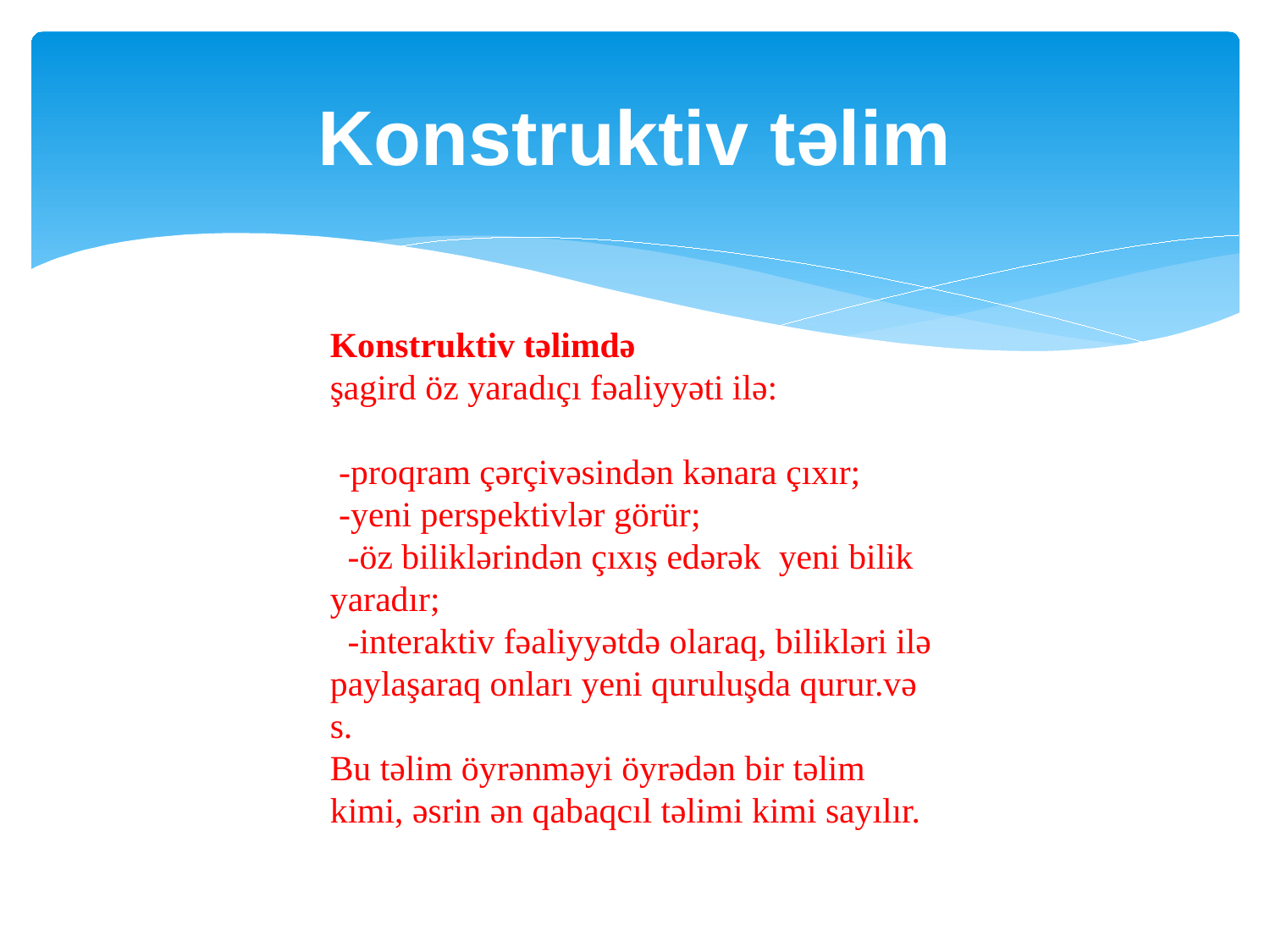

# Konstruktiv təlim
Konstruktiv təlimdə
şagird öz yaradıçı fəaliyyəti ilə:
 -proqram çərçivəsindən kənara çıxır;
 -yeni perspektivlər görür;
  -öz biliklərindən çıxış edərək  yeni bilik yaradır;
  -interaktiv fəaliyyətdə olaraq, bilikləri ilə paylaşaraq onları yeni quruluşda qurur.və s.
Bu təlim öyrənməyi öyrədən bir təlim kimi, əsrin ən qabaqcıl təlimi kimi sayılır.